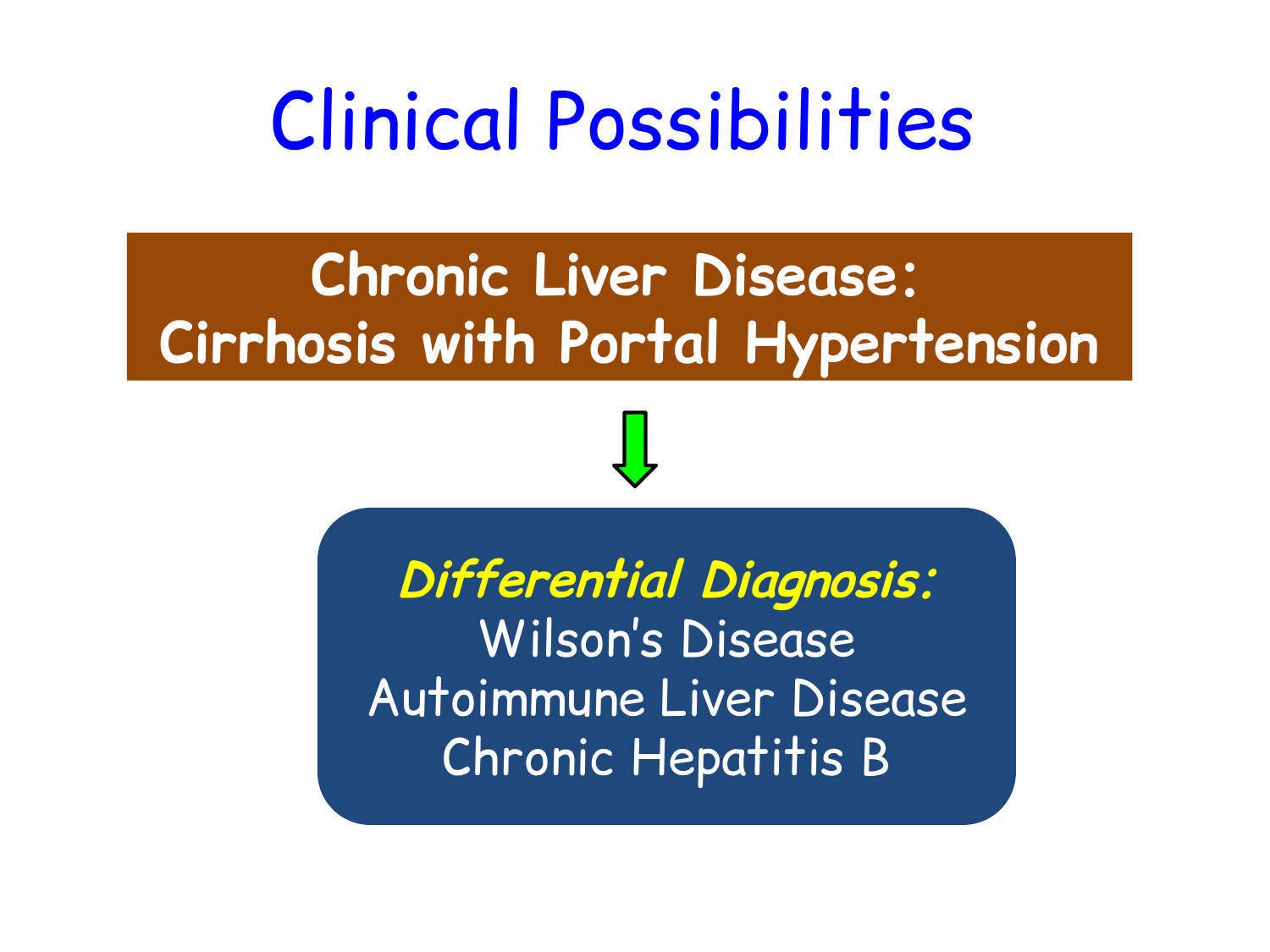

# Clinical Possibilities
Chronic Liver Disease:
Cirrhosis with Portal Hypertension

Differential Diagnosis:
Wilson’s Disease
Autoimmune Liver Disease
Chronic Hepatitis B